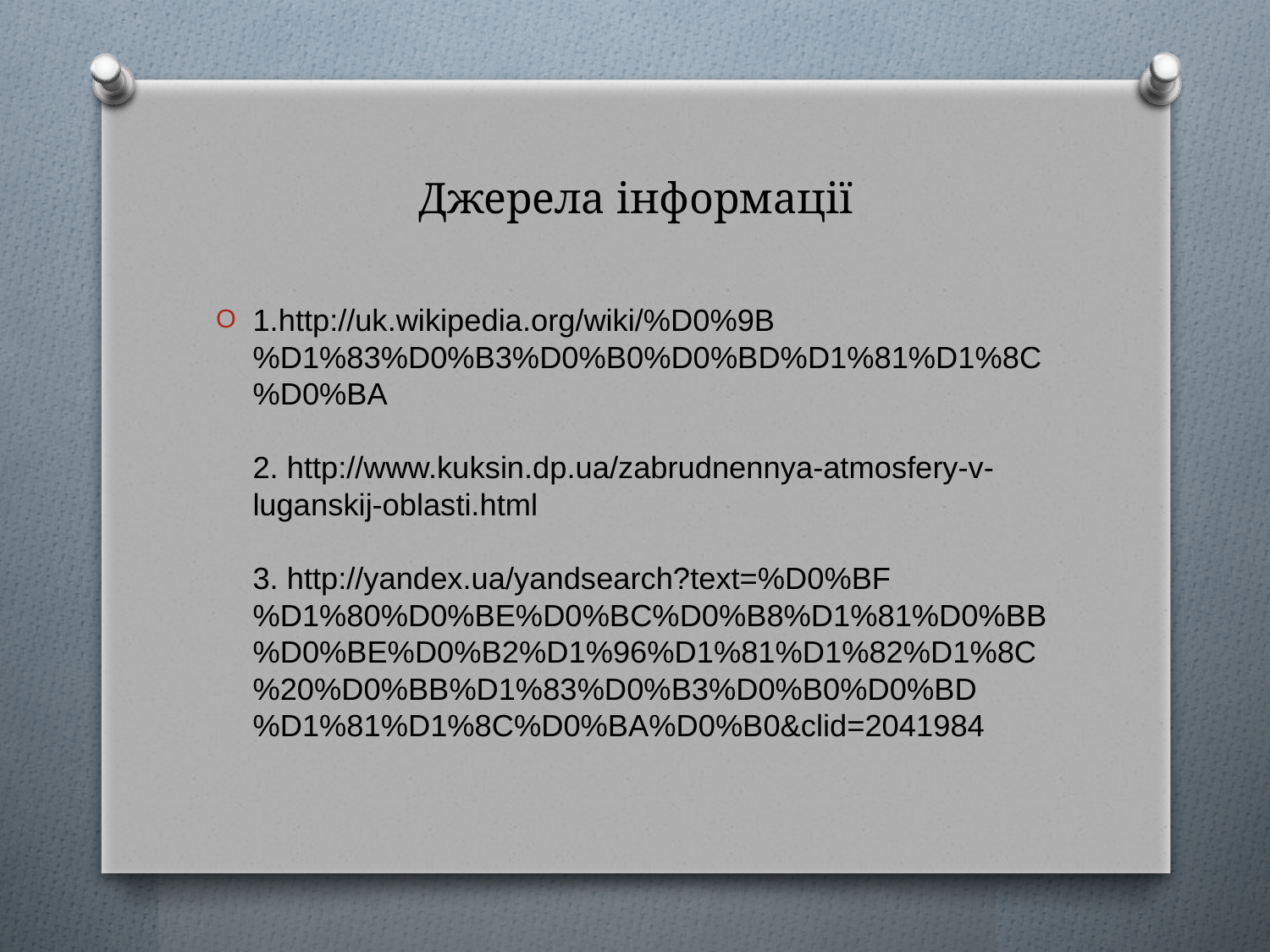

# Джерела інформації
1.http://uk.wikipedia.org/wiki/%D0%9B%D1%83%D0%B3%D0%B0%D0%BD%D1%81%D1%8C%D0%BA
2. http://www.kuksin.dp.ua/zabrudnennya-atmosfery-v-luganskij-oblasti.html
3. http://yandex.ua/yandsearch?text=%D0%BF%D1%80%D0%BE%D0%BC%D0%B8%D1%81%D0%BB%D0%BE%D0%B2%D1%96%D1%81%D1%82%D1%8C%20%D0%BB%D1%83%D0%B3%D0%B0%D0%BD%D1%81%D1%8C%D0%BA%D0%B0&clid=2041984